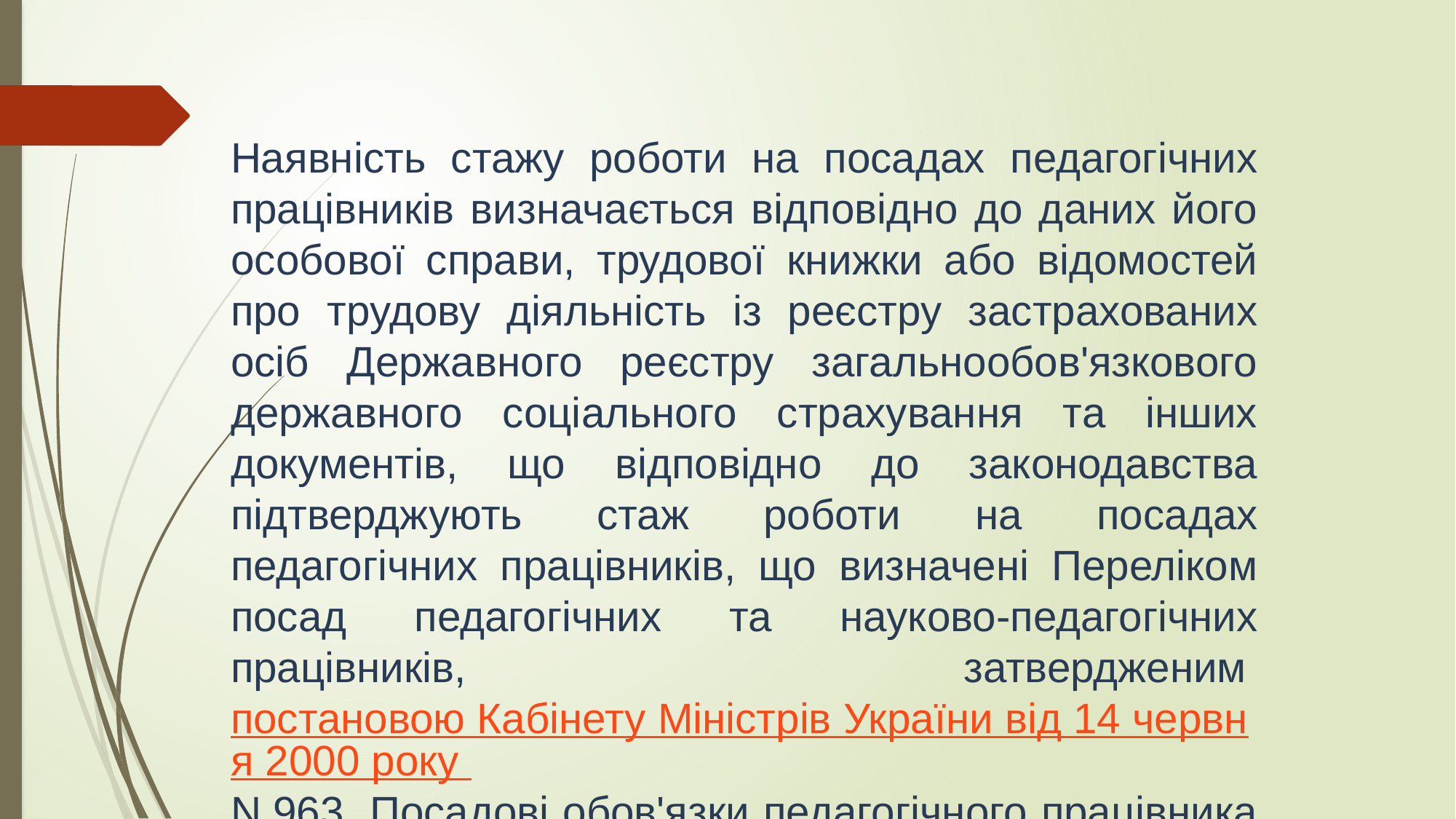

Наявність стажу роботи на посадах педагогічних працівників визначається відповідно до даних його особової справи, трудової книжки або відомостей про трудову діяльність із реєстру застрахованих осіб Державного реєстру загальнообов'язкового державного соціального страхування та інших документів, що відповідно до законодавства підтверджують стаж роботи на посадах педагогічних працівників, що визначені Переліком посад педагогічних та науково-педагогічних працівників, затвердженим постановою Кабінету Міністрів України від 14 червня 2000 року N 963. Посадові обов'язки педагогічного працівника визначаються його посадовою інструкцією.